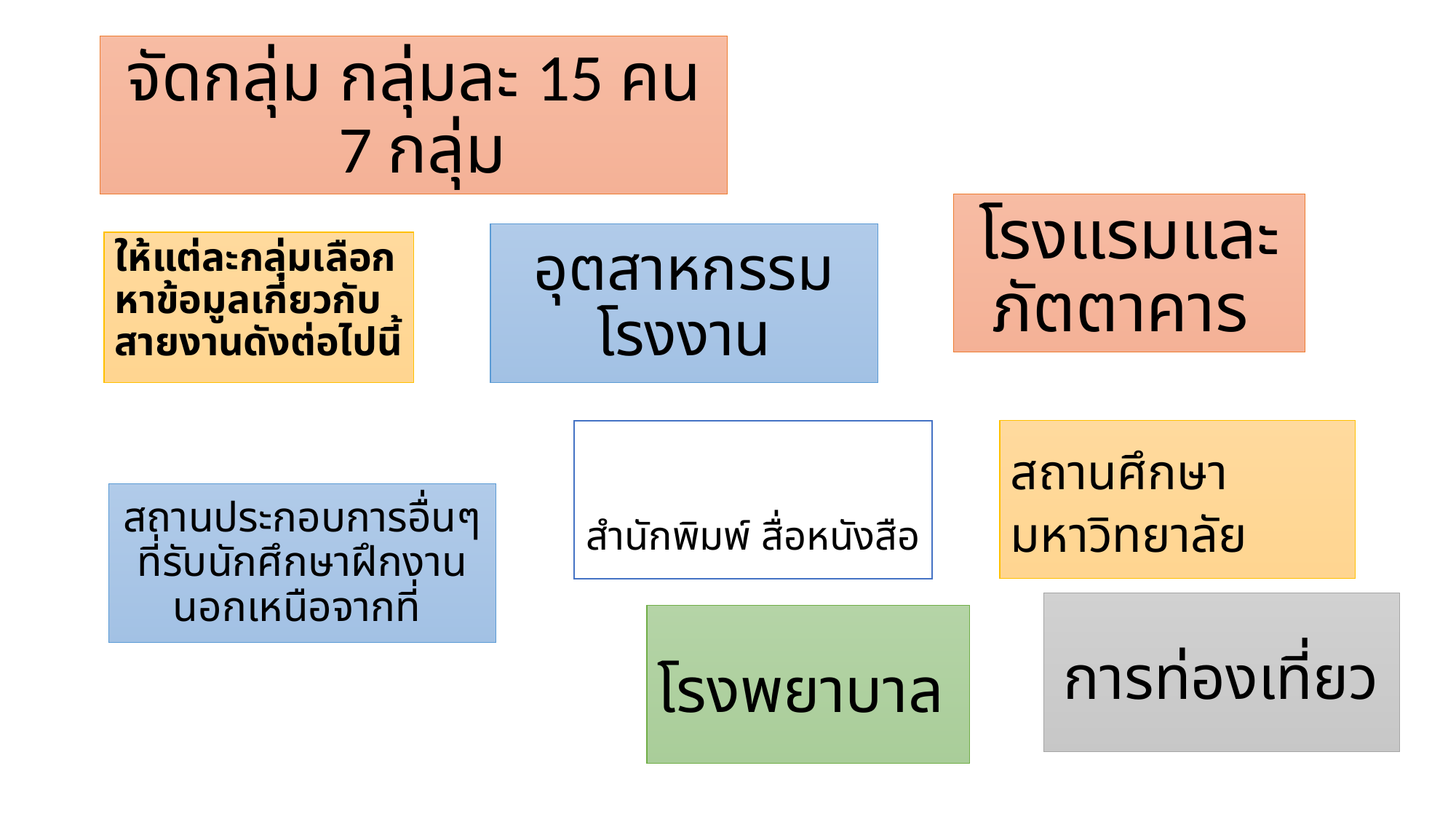

# จัดกลุ่ม กลุ่มละ 15 คน 7 กลุ่ม
โรงแรมและภัตตาคาร
อุตสาหกรรมโรงงาน
ให้แต่ละกลุ่มเลือกหาข้อมูลเกี่ยวกับสายงานดังต่อไปนี้

สำนักพิมพ์ สื่อหนังสือ

สถานศึกษามหาวิทยาลัย
สถานประกอบการอื่นๆ ที่รับนักศึกษาฝึกงาน นอกเหนือจากที่
การท่องเที่ยว
โรงพยาบาล